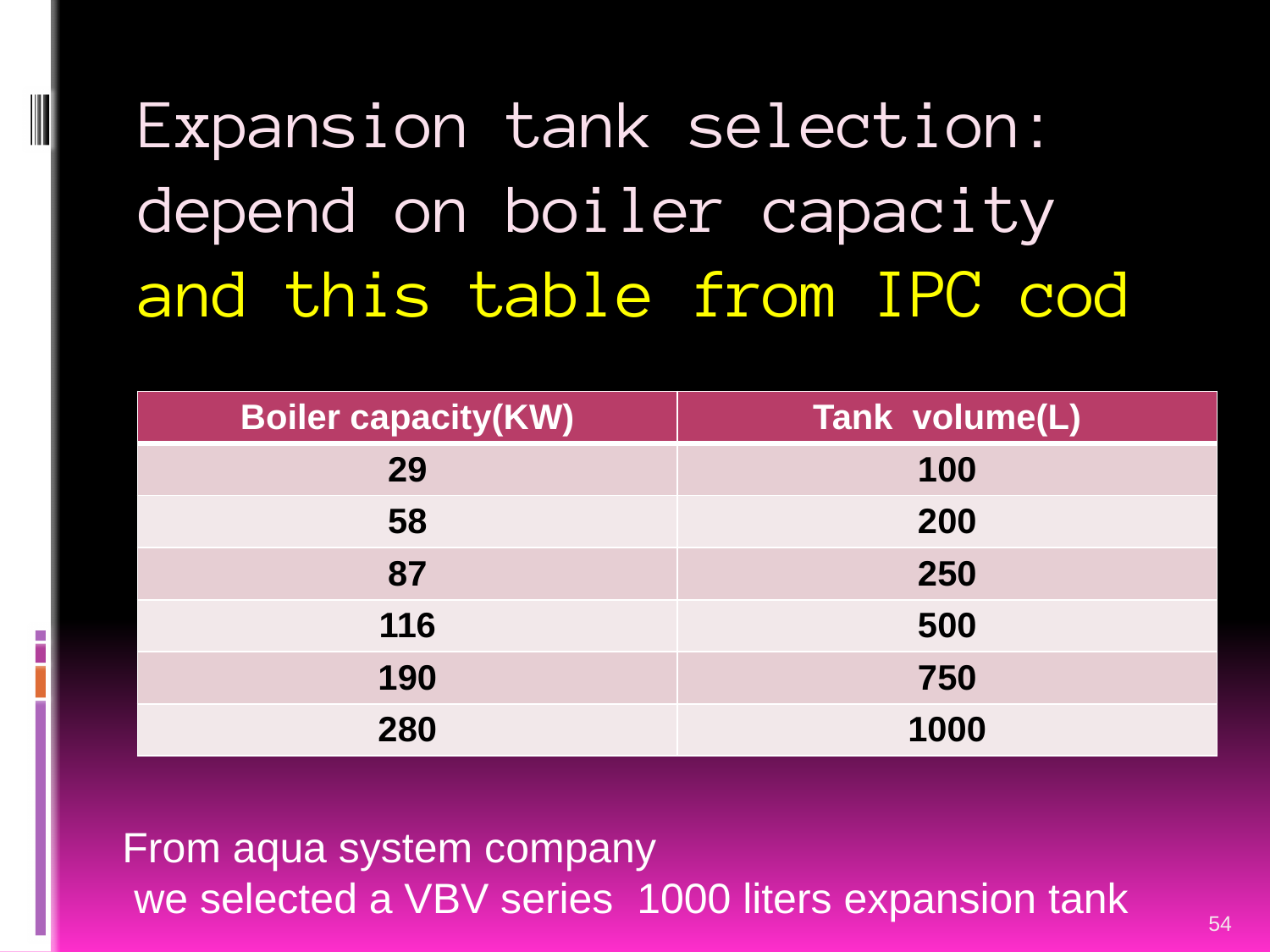

# Expansion tank selection: depend on boiler capacity and this table from IPC cod
| Boiler capacity(KW) | Tank volume(L) |
| --- | --- |
| 29 | 100 |
| 58 | 200 |
| 87 | 250 |
| 116 | 500 |
| 190 | 750 |
| 280 | 1000 |
From aqua system company
 we selected a VBV series  1000 liters expansion tank
54